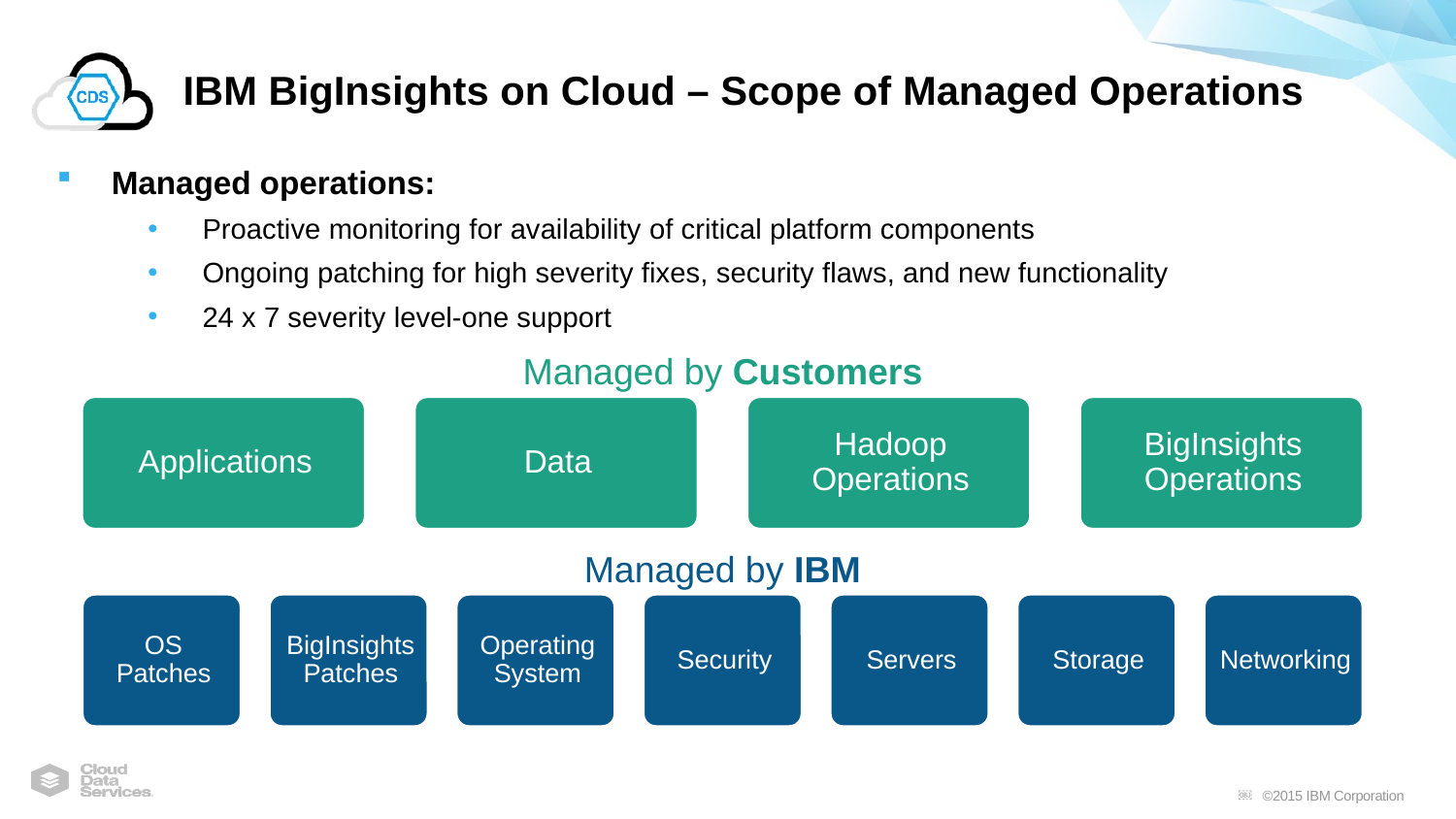

# IBM BigInsights on Cloud – Scope of Managed Operations
Managed operations:
Proactive monitoring for availability of critical platform components
Ongoing patching for high severity fixes, security flaws, and new functionality
24 x 7 severity level-one support
Managed by Customers
Applications
Data
Hadoop Operations
BigInsights Operations
Managed by IBM
OS Patches
BigInsights Patches
Operating System
Security
Servers
Storage
Networking